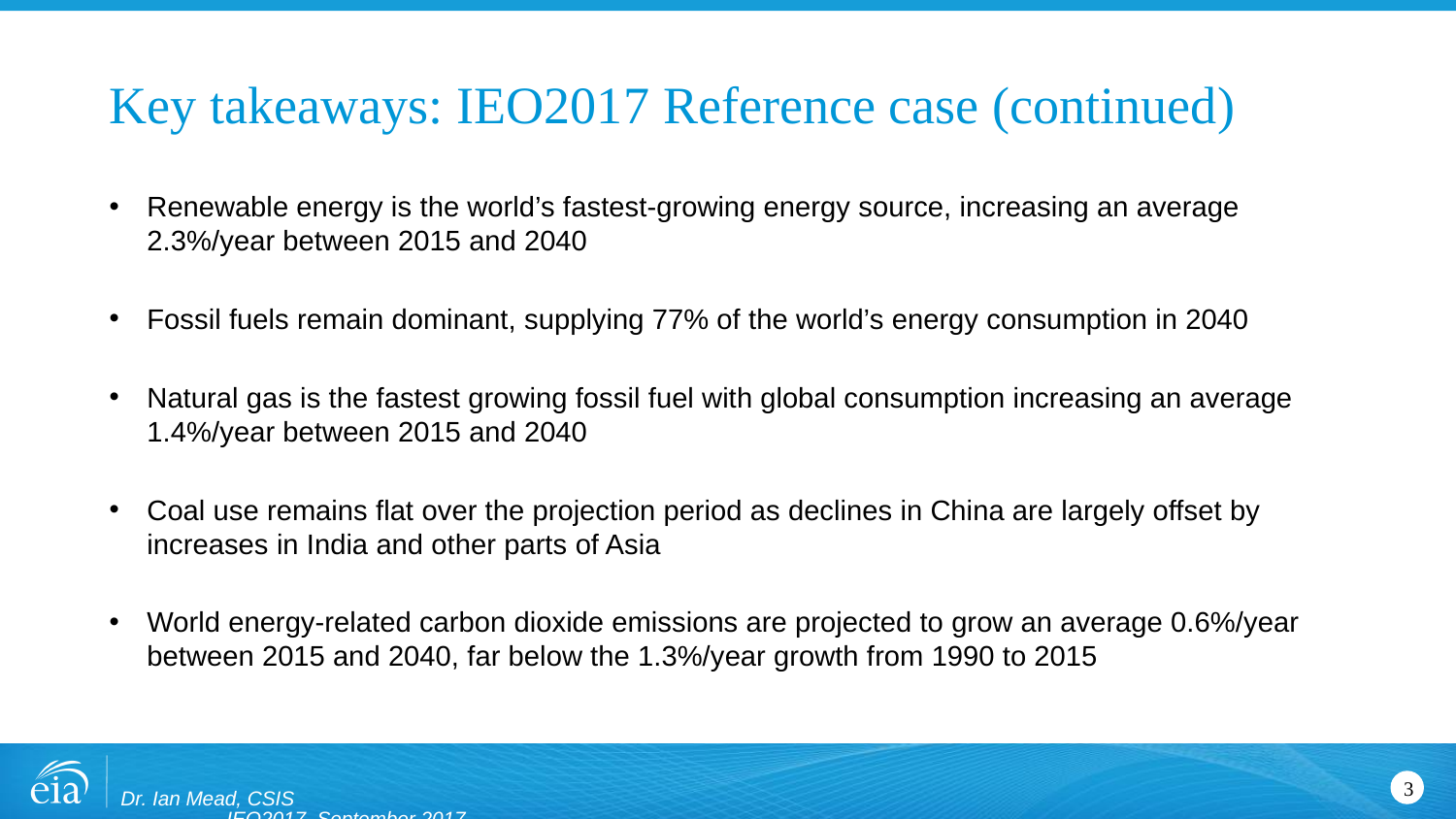

# Key takeaways: IEO2017 Reference case (continued)

Renewable energy is the world’s fastest-growing energy source, increasing an average
2.3%/year between 2015 and 2040
Fossil fuels remain dominant, supplying 77% of the world’s energy consumption in 2040
Natural gas is the fastest growing fossil fuel with global consumption increasing an average 1.4%/year between 2015 and 2040
Coal use remains flat over the projection period as declines in China are largely offset by
increases in India and other parts of Asia
World energy-related carbon dioxide emissions are projected to grow an average 0.6%/year between 2015 and 2040, far below the 1.3%/year growth from 1990 to 2015

Dr. Ian Mead, CSIS                                                                                                                                                                                           IEO2017, September 2017
3